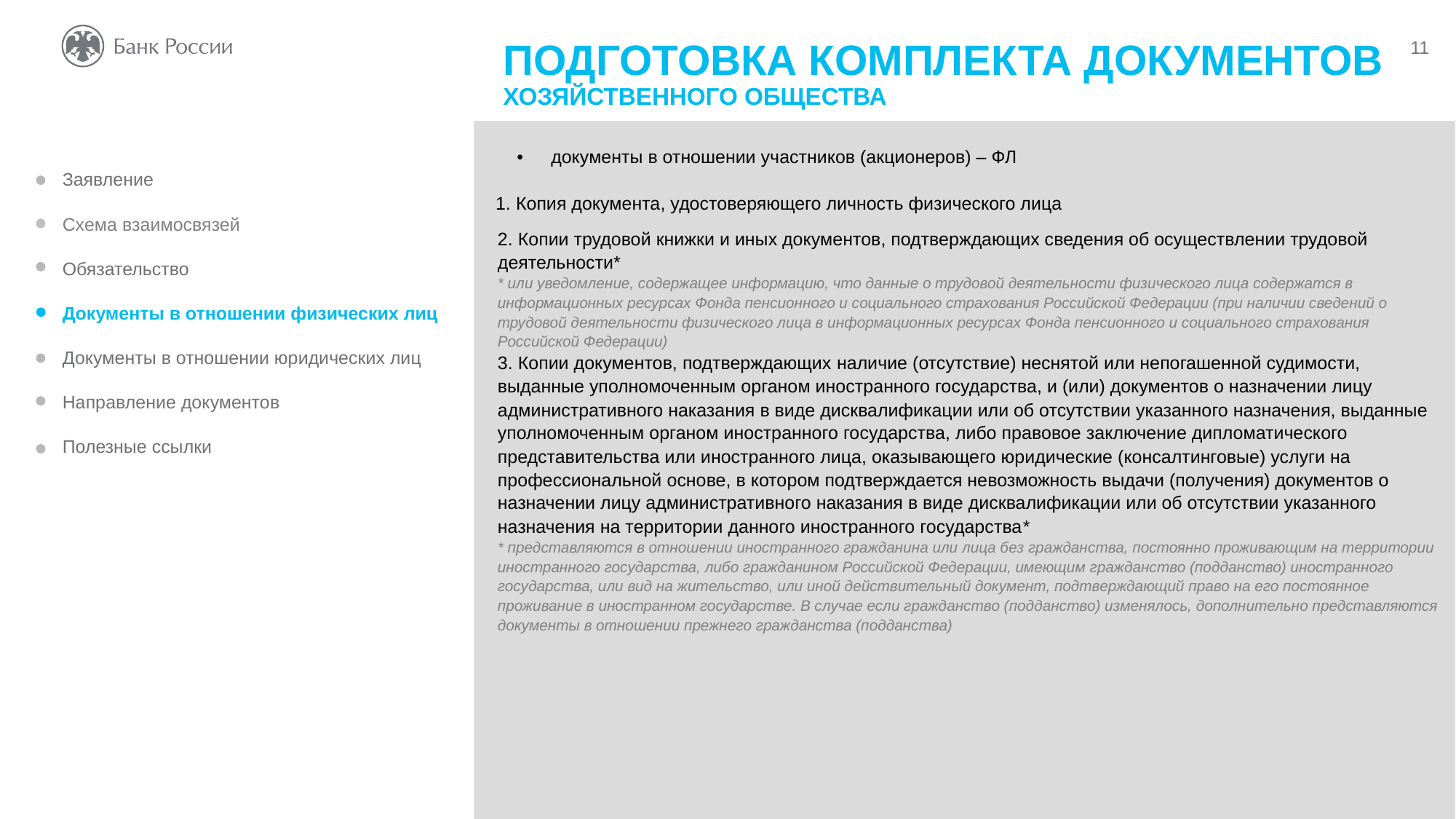

ПОДГОТОВКА КОМПЛЕКТА ДОКУМЕНТОВ
ХОЗЯЙСТВЕННОГО ОБЩЕСТВА

документы в отношении участников (акционеров) – ФЛ
Заявление
Схема взаимосвязей
Обязательство
Документы в отношении физических лиц
Документы в отношении юридических лиц
Направление документов
Полезные ссылки

1. Копия документа, удостоверяющего личность физического лица
2. Копии трудовой книжки и иных документов, подтверждающих сведения об осуществлении трудовой деятельности*
* или уведомление, содержащее информацию, что данные о трудовой деятельности физического лица содержатся в информационных ресурсах Фонда пенсионного и социального страхования Российской Федерации (при наличии сведений о трудовой деятельности физического лица в информационных ресурсах Фонда пенсионного и социального страхования Российской Федерации)
3. Копии документов, подтверждающих наличие (отсутствие) неснятой или непогашенной судимости, выданные уполномоченным органом иностранного государства, и (или) документов о назначении лицу административного наказания в виде дисквалификации или об отсутствии указанного назначения, выданные уполномоченным органом иностранного государства, либо правовое заключение дипломатического представительства или иностранного лица, оказывающего юридические (консалтинговые) услуги на профессиональной основе, в котором подтверждается невозможность выдачи (получения) документов о назначении лицу административного наказания в виде дисквалификации или об отсутствии указанного назначения на территории данного иностранного государства*
* представляются в отношении иностранного гражданина или лица без гражданства, постоянно проживающим на территории иностранного государства, либо гражданином Российской Федерации, имеющим гражданство (подданство) иностранного государства, или вид на жительство, или иной действительный документ, подтверждающий право на его постоянное проживание в иностранном государстве. В случае если гражданство (подданство) изменялось, дополнительно представляются документы в отношении прежнего гражданства (подданства)